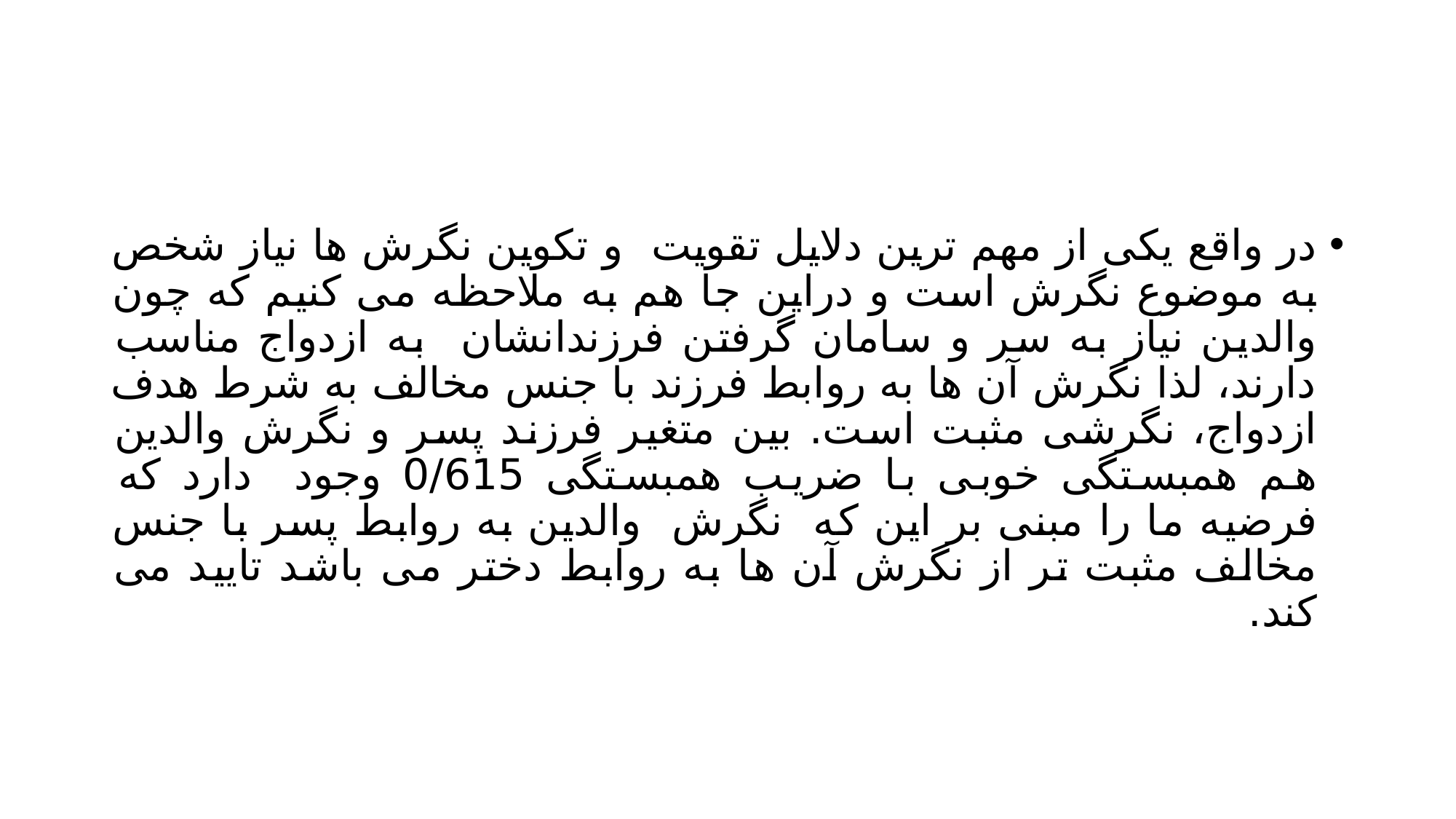

#
در واقع یکی از مهم ترین دلایل تقویت  و تکوین نگرش ها نیاز شخص به موضوع نگرش است و دراین جا هم به ملاحظه می کنیم که چون والدین نیاز به سر و سامان گرفتن فرزندانشان  به ازدواج مناسب دارند، لذا نگرش آن ها به روابط فرزند با جنس مخالف به شرط هدف ازدواج، نگرشی مثبت است. بین متغیر فرزند پسر و نگرش والدین هم همبستگی خوبی با ضریب همبستگی 0/615 وجود  دارد که فرضیه ما را مبنی بر این که  نگرش  والدین به روابط پسر با جنس مخالف مثبت تر از نگرش آن ها به روابط دختر می باشد تایید می کند.